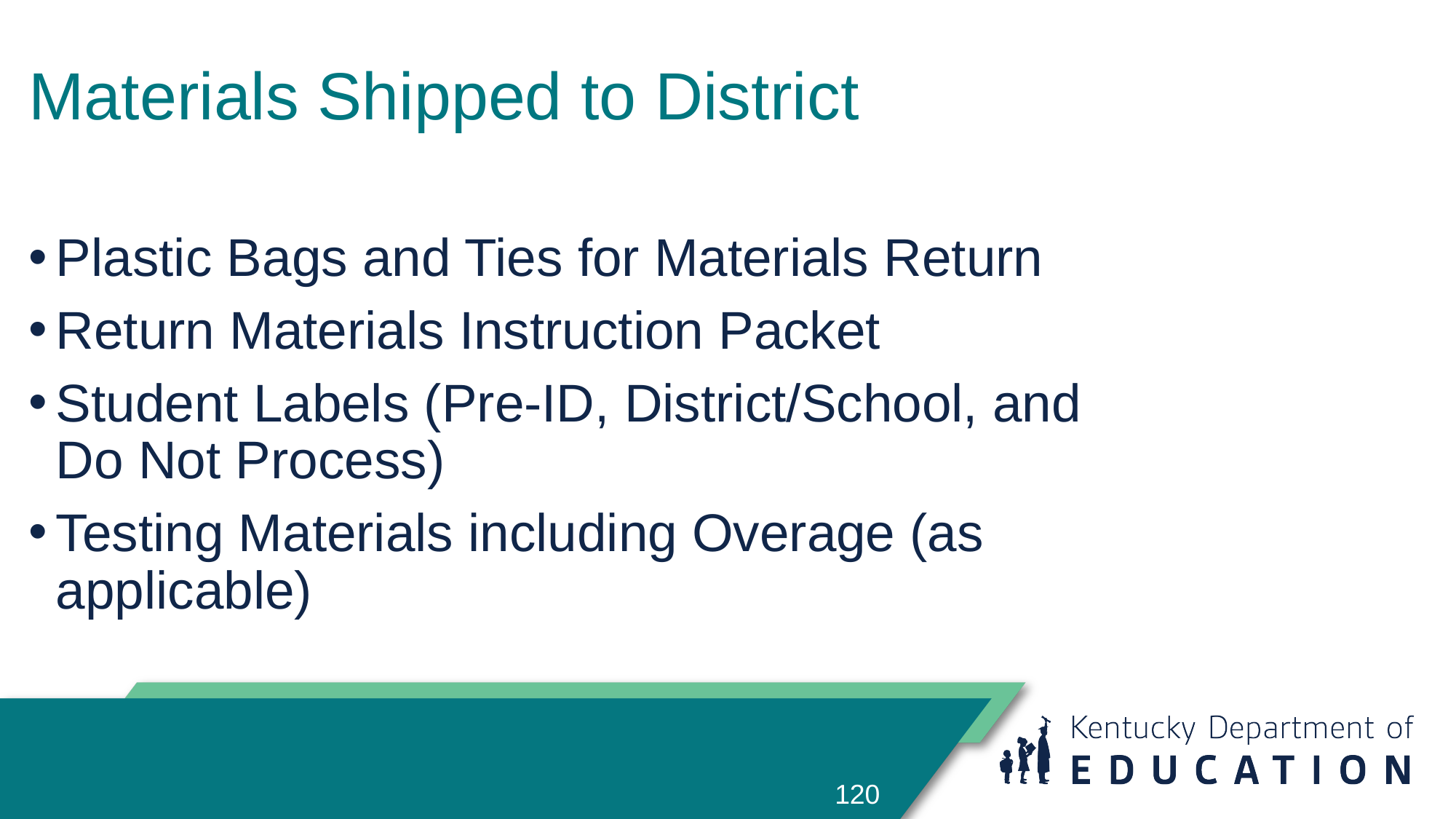

# Materials Shipped to District

Plastic Bags and Ties for Materials Return
Return Materials Instruction Packet
Student Labels (Pre-ID, District/School, and Do Not Process)
Testing Materials including Overage (as applicable)

120